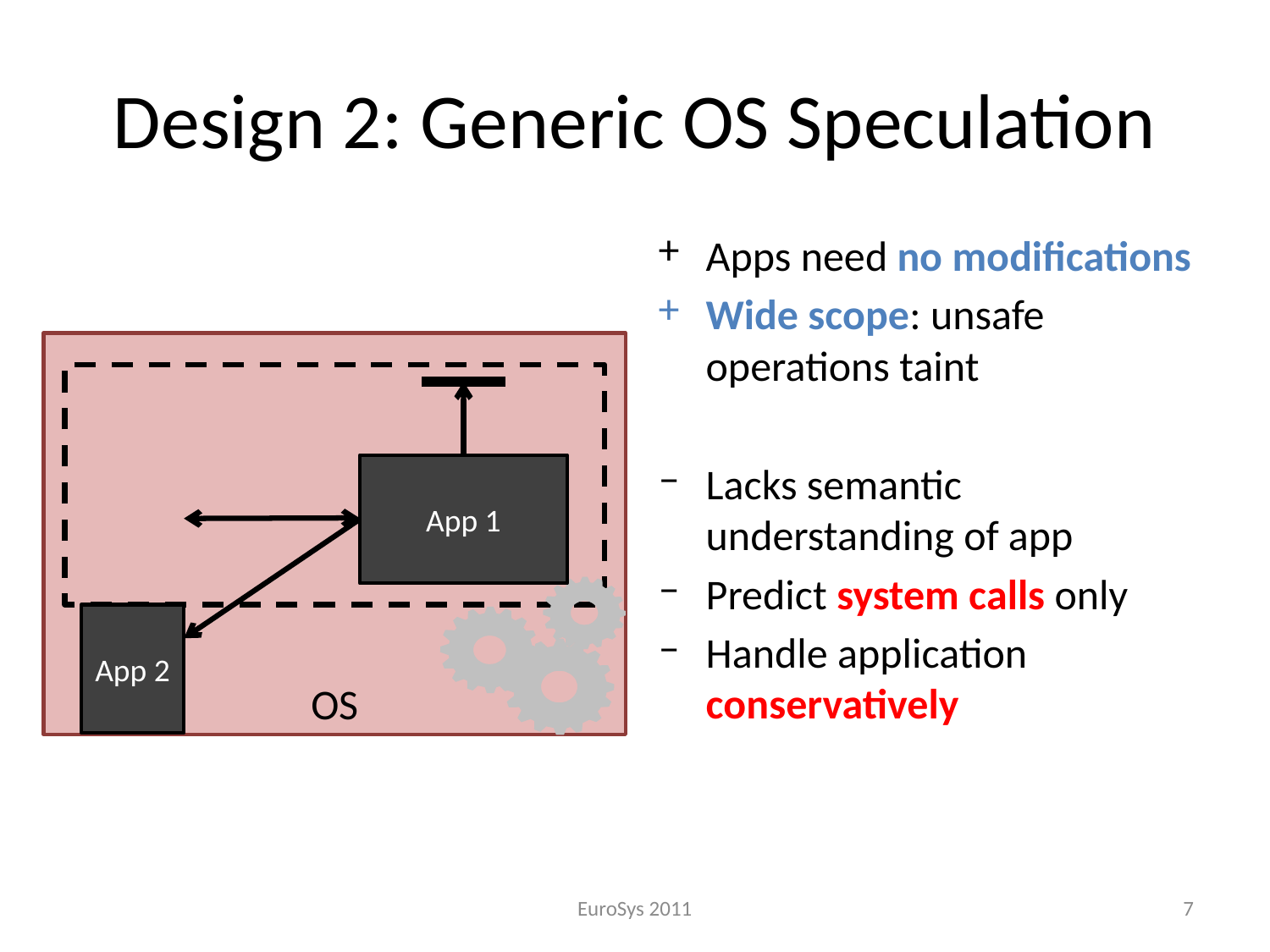

# Design 2: Generic OS Speculation
Apps need no modifications
Wide scope: unsafe operations taint

Lacks semantic understanding of app
Predict system calls only
Handle application conservatively
OS

App 1

App 2
EuroSys 2011
7